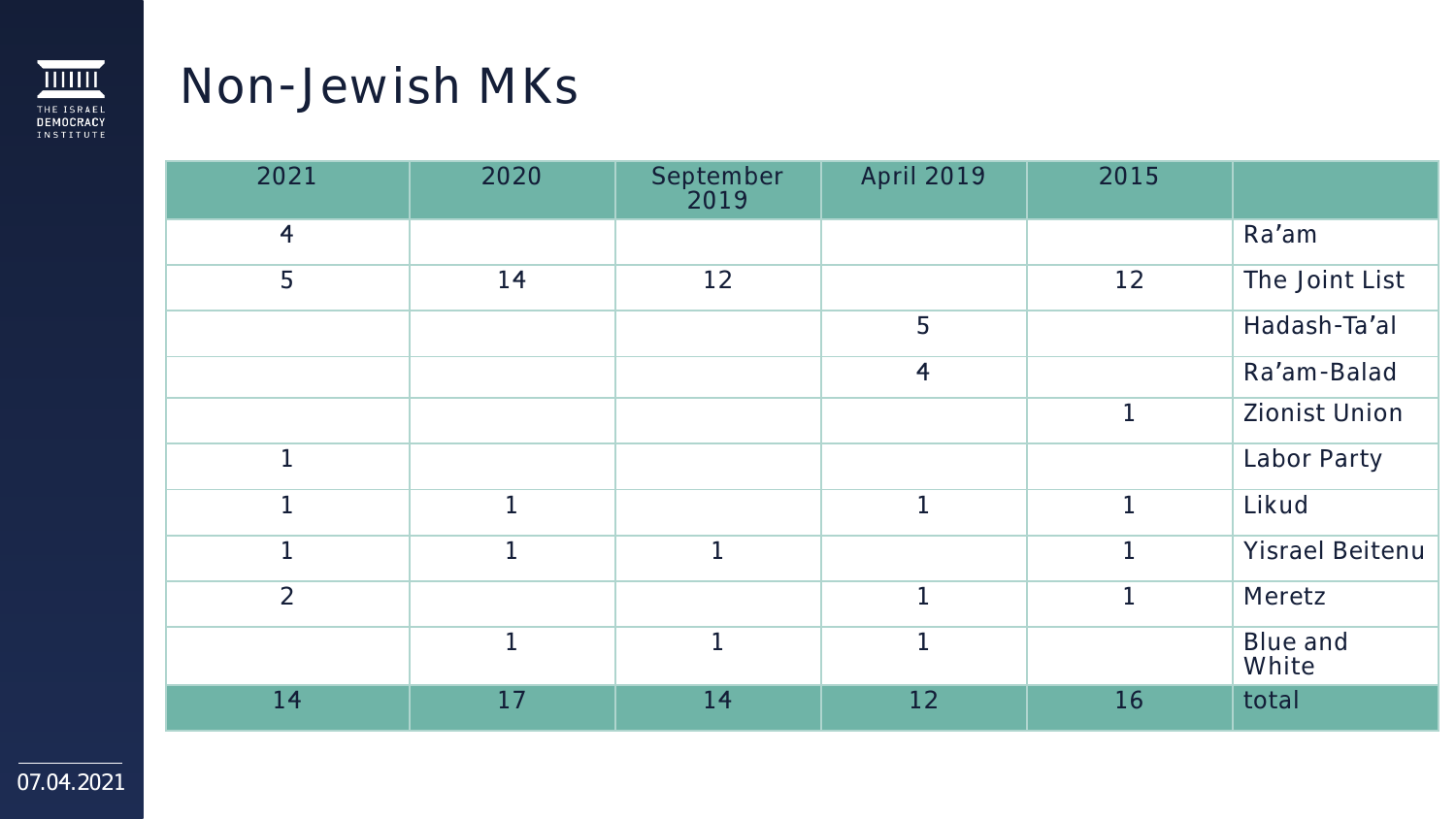

# Non-Jewish MKs
| 2021 | 2020 | September 2019 | April 2019 | 2015 |  |
| --- | --- | --- | --- | --- | --- |
| 4 |  |  |  |  | Ra’am |
| 5 | 14 | 12 |  | 12 | The Joint List |
|  |  |  | 5 |  | Hadash-Ta’al |
|  |  |  | 4 |  | Ra’am-Balad |
|  |  |  |  | 1 | Zionist Union |
| 1 |  |  |  |  | Labor Party |
| 1 | 1 |  | 1 | 1 | Likud |
| 1 | 1 | 1 |  | 1 | Yisrael Beitenu |
| 2 |  |  | 1 | 1 | Meretz |
|  | 1 | 1 | 1 |  | Blue and White |
| 14 | 17 | 14 | 12 | 16 | total |
07.04.2021